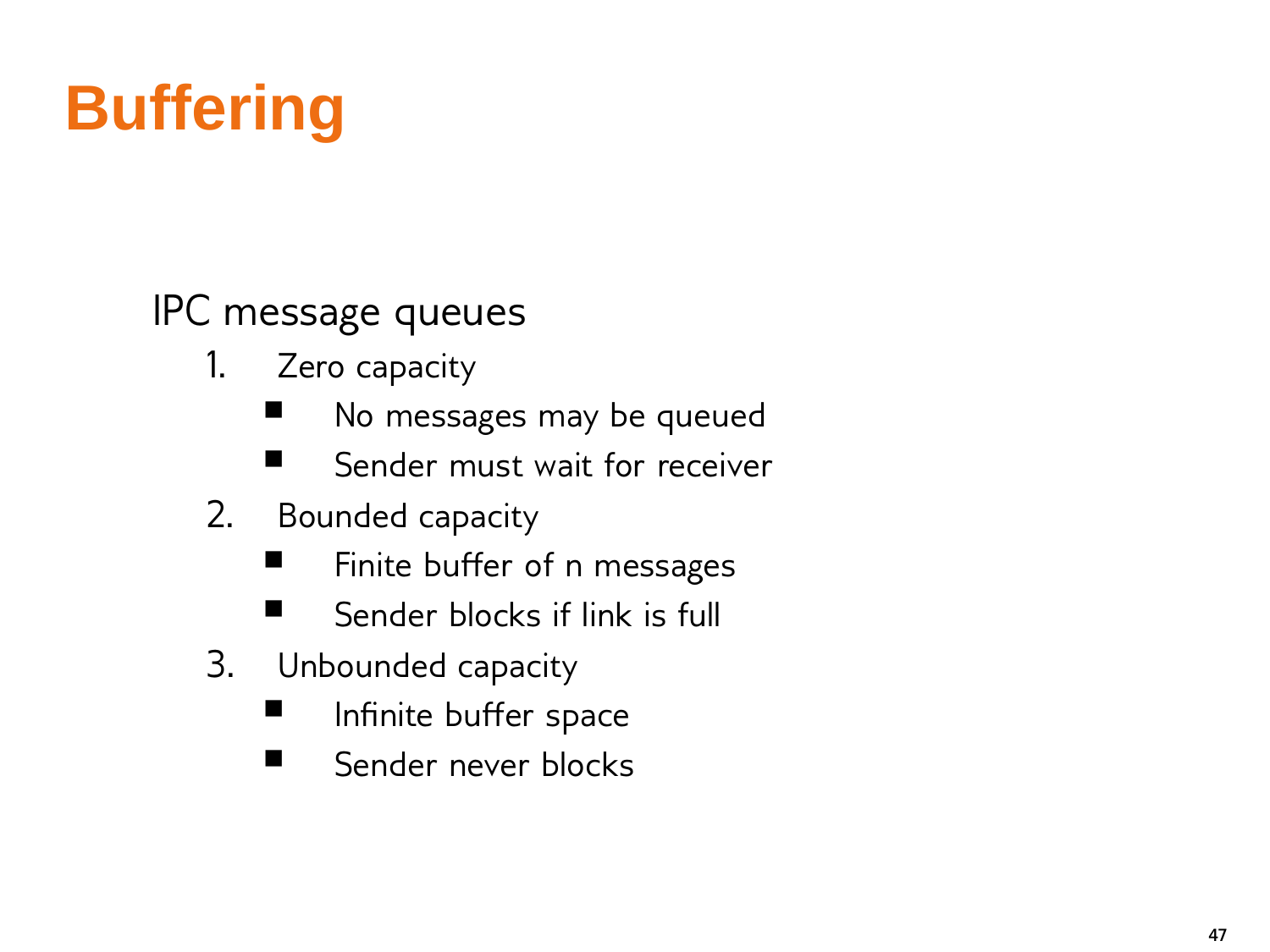

# Buffering
IPC message queues
Zero capacity
No messages may be queued
Sender must wait for receiver
Bounded capacity
Finite buffer of n messages
Sender blocks if link is full
Unbounded capacity
Infinite buffer space
Sender never blocks